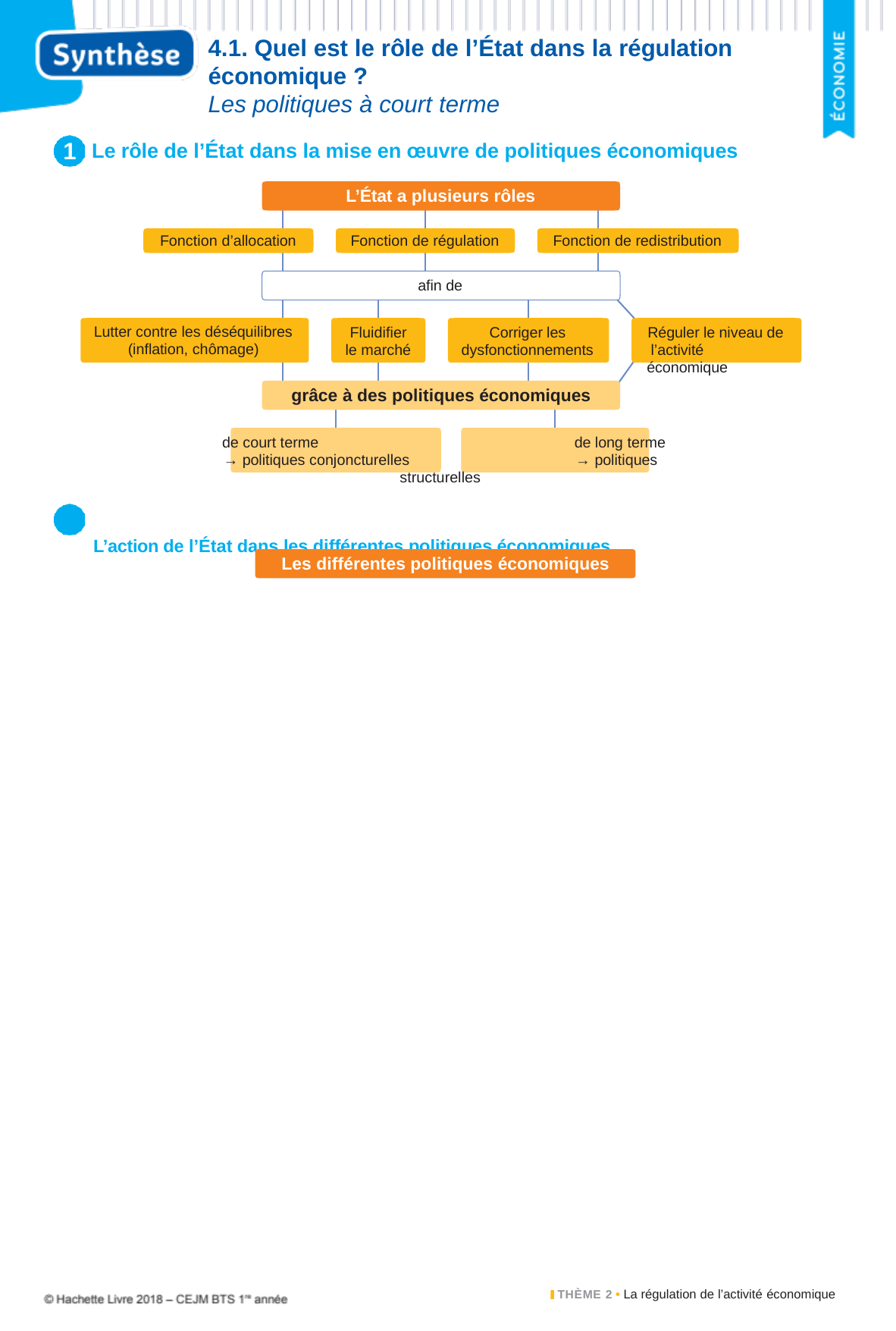

4.1. Quel est le rôle de l’État dans la régulation économique ?
Les politiques à court terme
1

Le rôle de l’État dans la mise en œuvre de politiques économiques

L’État a plusieurs rôles

Fonction d’allocation
Fonction de régulation
Fonction de redistribution

afin de

Lutter contre les déséquilibres
Fluidifier  le marché
Corriger les  dysfonctionnements
Réguler le niveau de  l’activité économique
(inflation, chômage)

grâce à des politiques économiques

de court terme	de long terme
→ politiques conjoncturelles	→ politiques structurelles

2	L’action de l’État dans les différentes politiques économiques

Les différentes politiques économiques
THÈME 2 • La régulation de l’activité économique